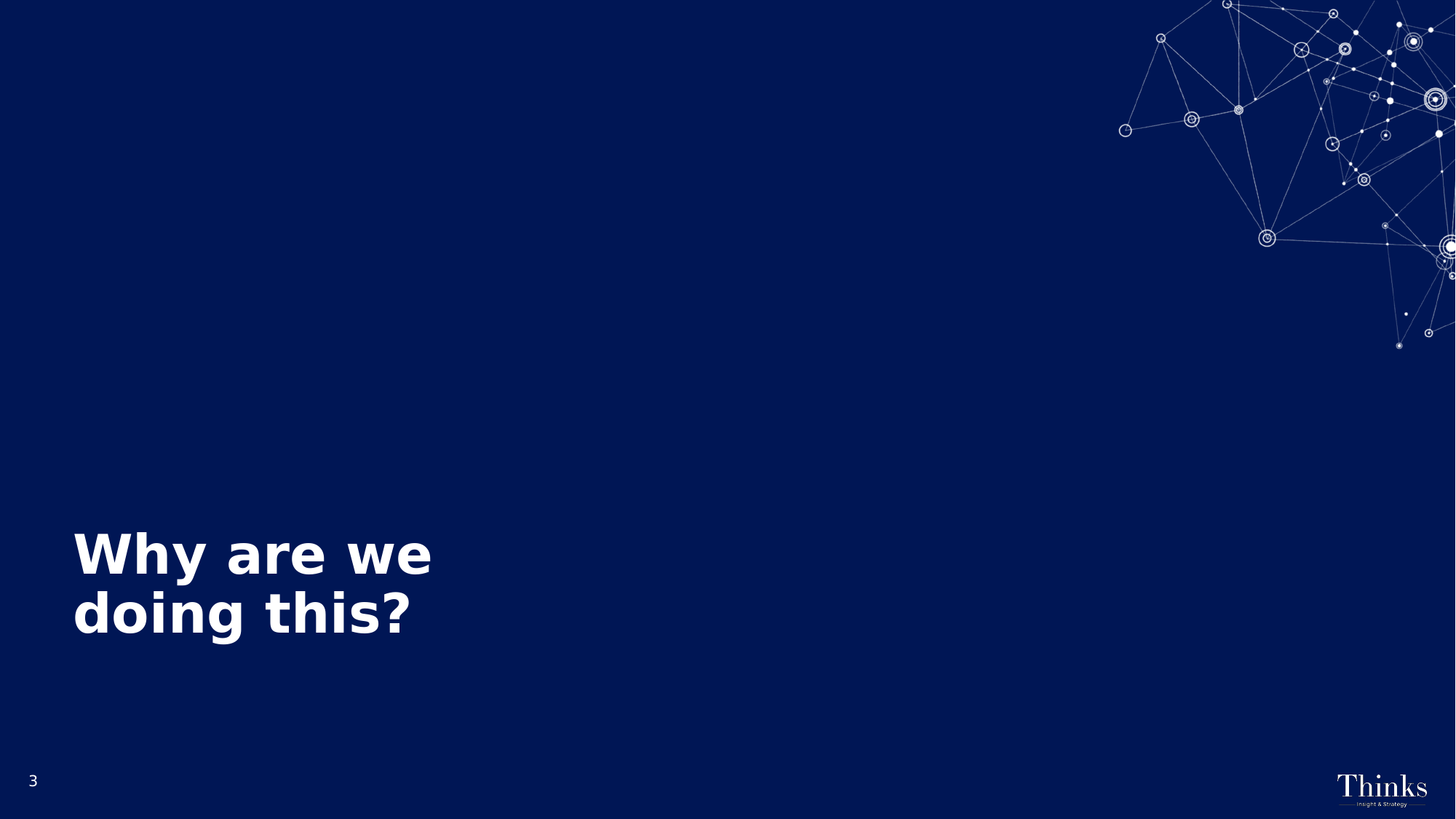

# Why are we doing this?

3